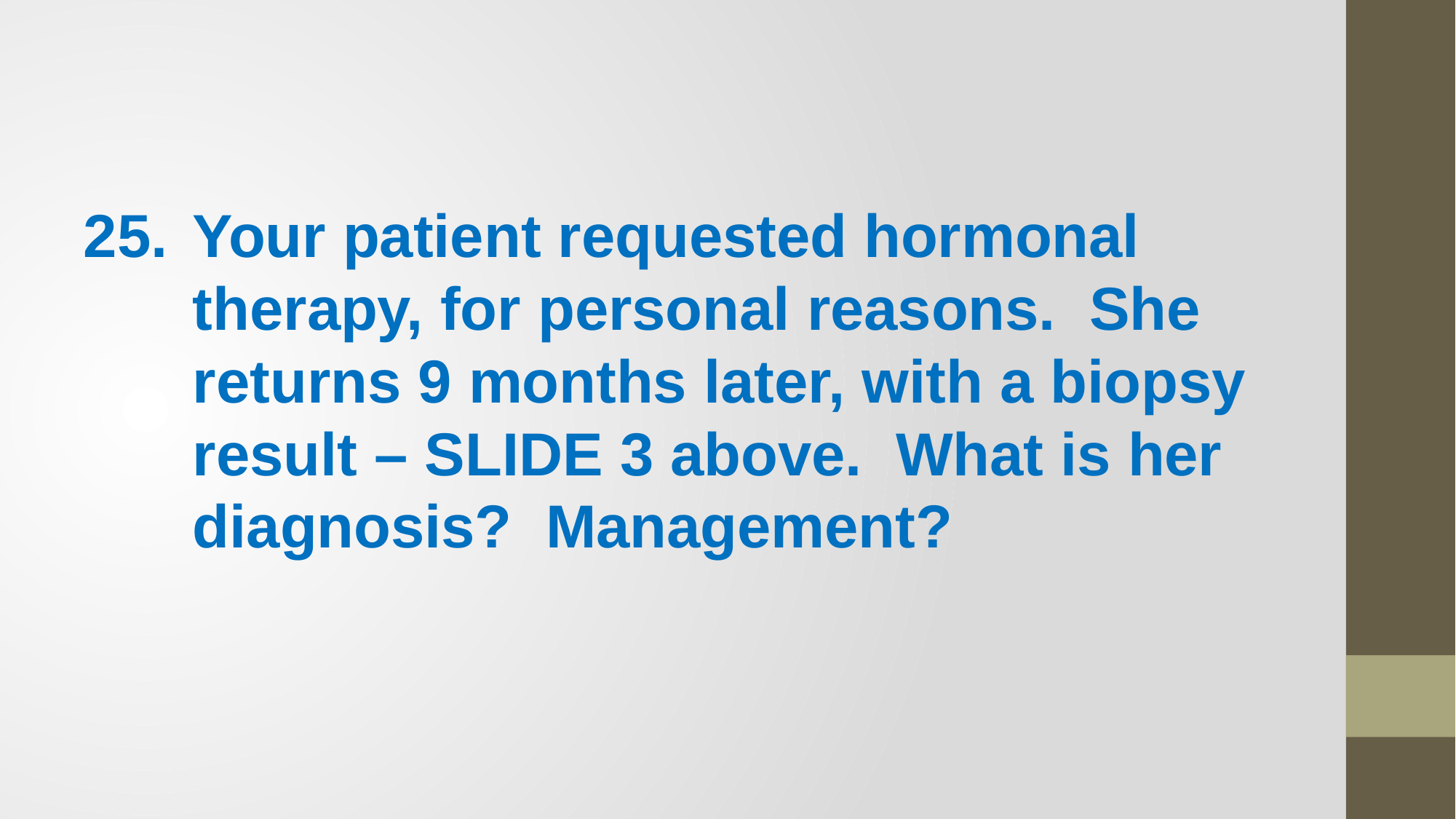

25.	Your patient requested hormonal therapy, for personal reasons.  She returns 9 months later, with a biopsy result – SLIDE 3 above.  What is her diagnosis?  Management?